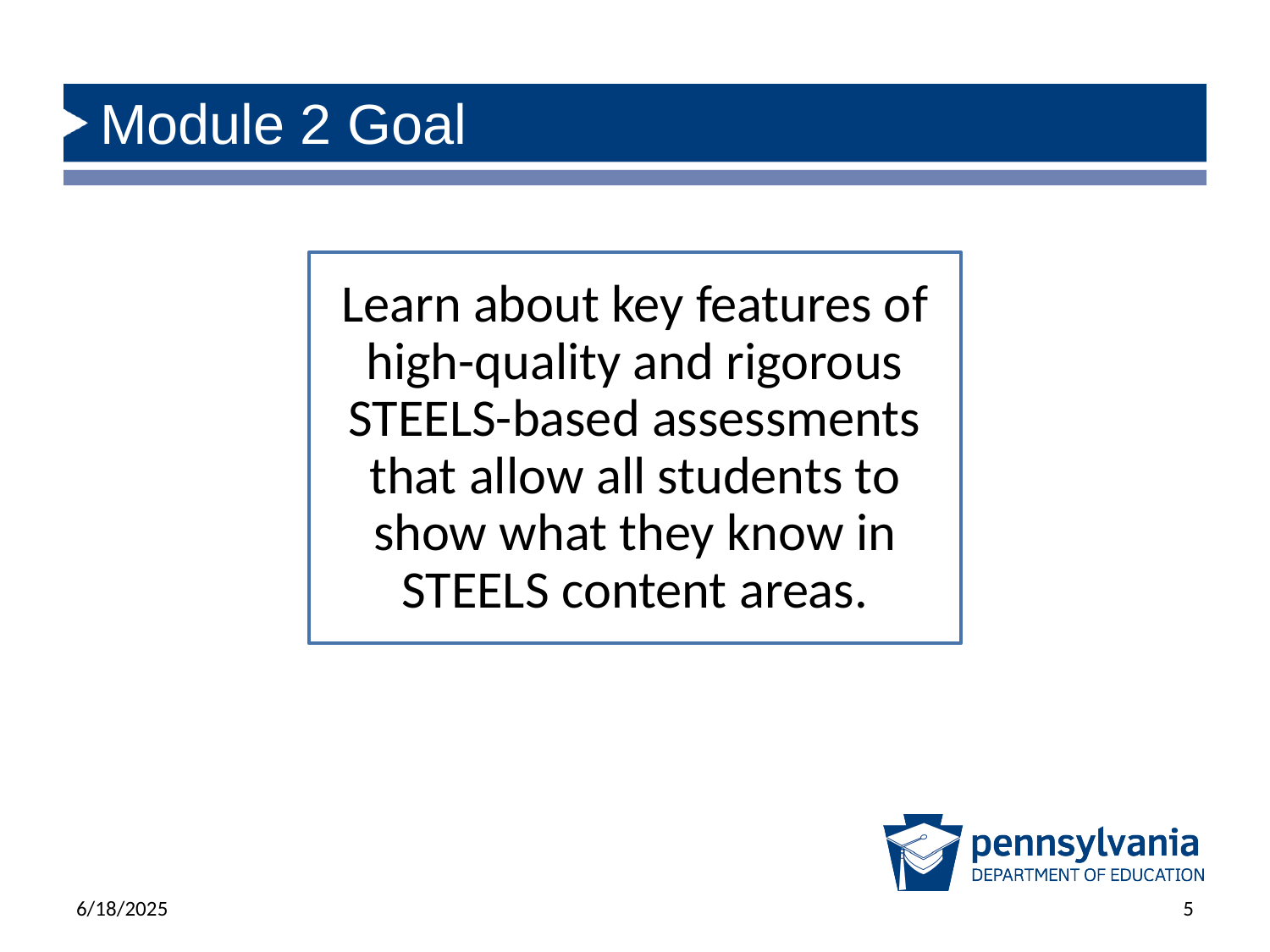

# Module 2 Goal
Learn about key features of high-quality and rigorous STEELS-based assessments that allow all students to show what they know in STEELS content areas.
6/18/2025
5